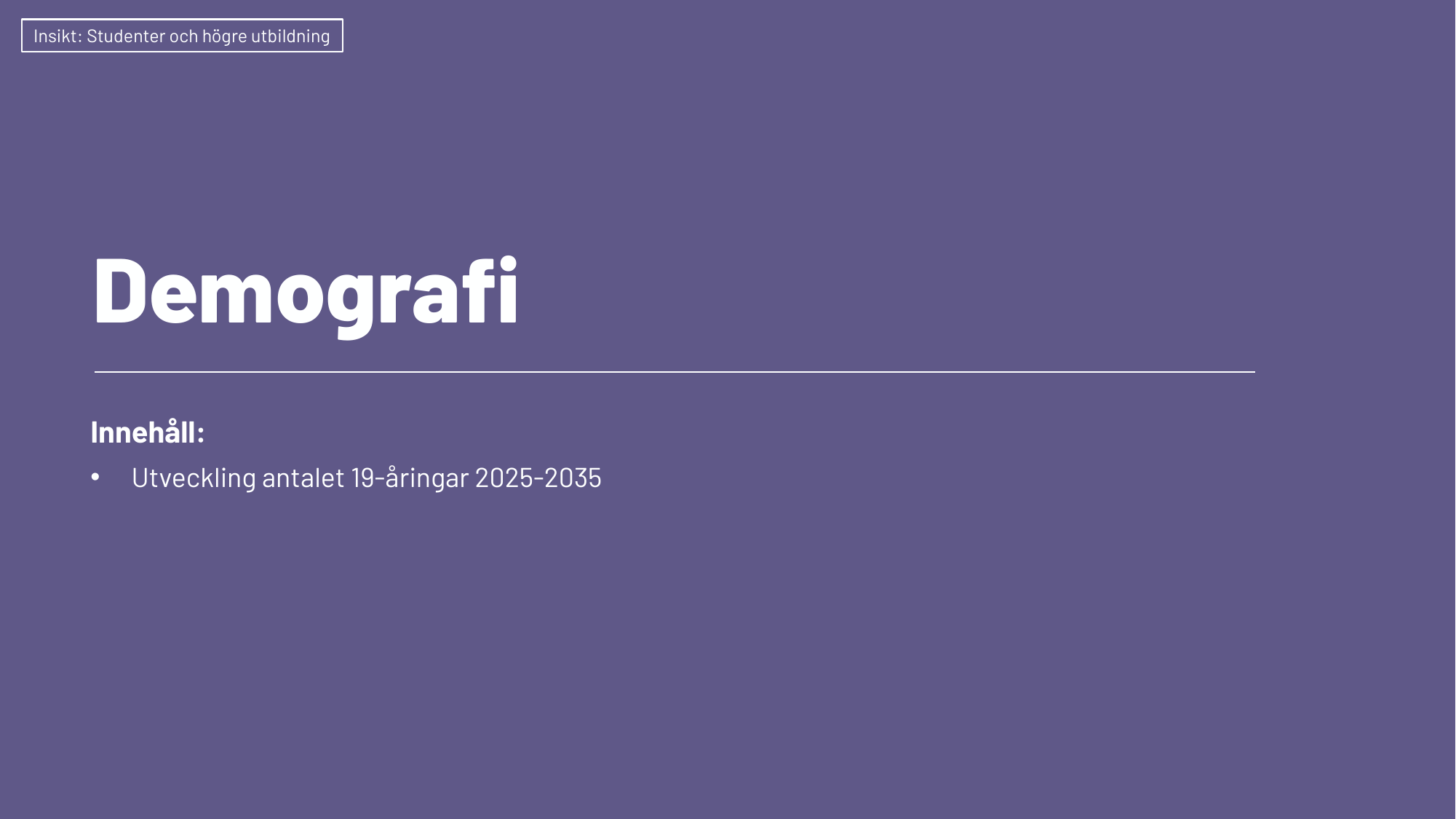

Insikt: Studenter och högre utbildning
Demografi
Innehåll:
Utveckling antalet 19-åringar 2025-2035